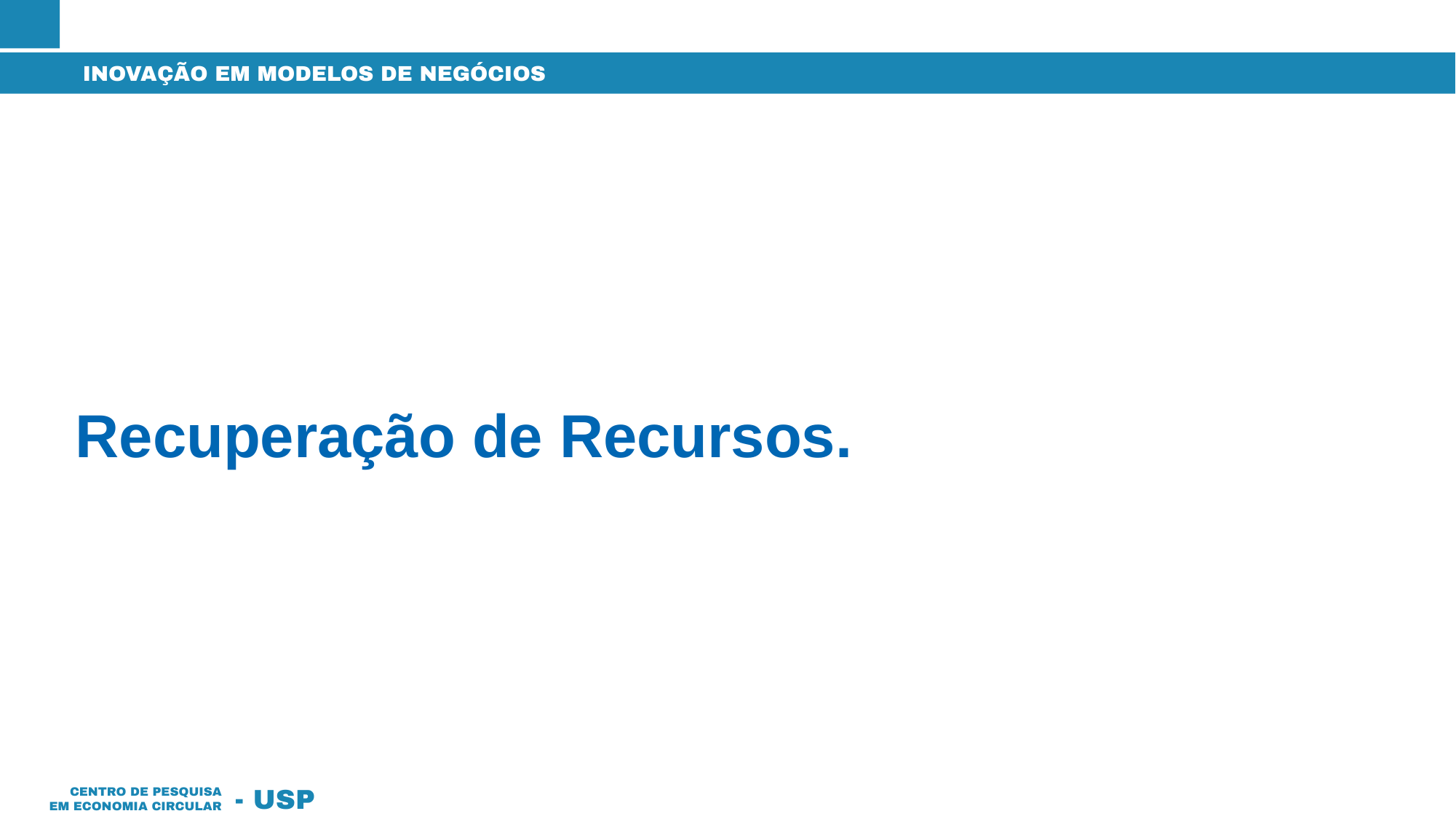

INOVAÇÃO EM MODELOS DE NEGÓCIOS
Recuperação de Recursos.
- USP
CENTRO DE PESQUISA
EM ECONOMIA CIRCULAR